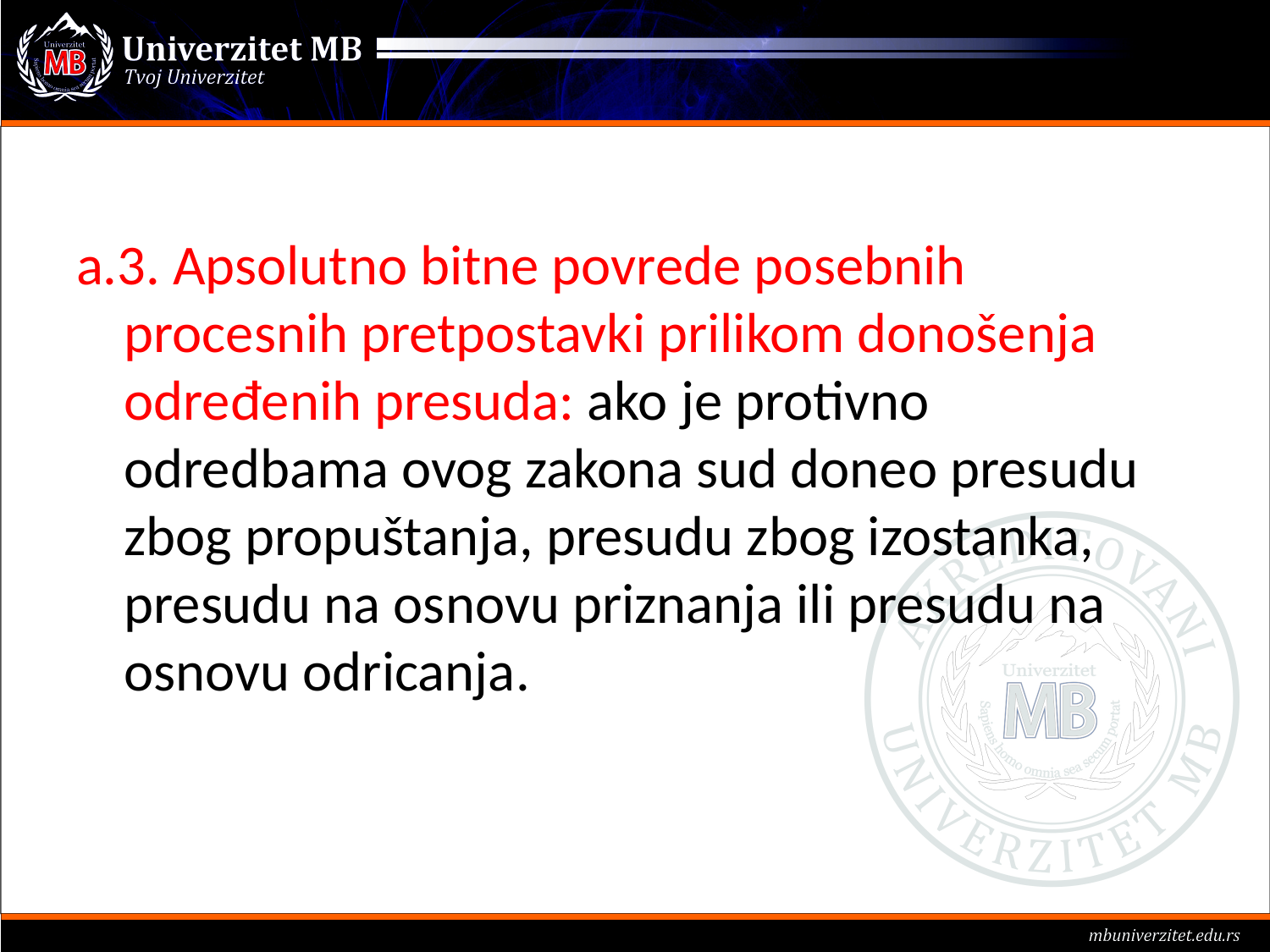

#
a.3. Apsolutno bitne povrede posebnih procesnih pretpostavki prilikom donošenja određenih presuda: ako je protivno odredbama ovog zakona sud doneo presudu zbog propuštanja, presudu zbog izostanka, presudu na osnovu priznanja ili presudu na osnovu odricanja.